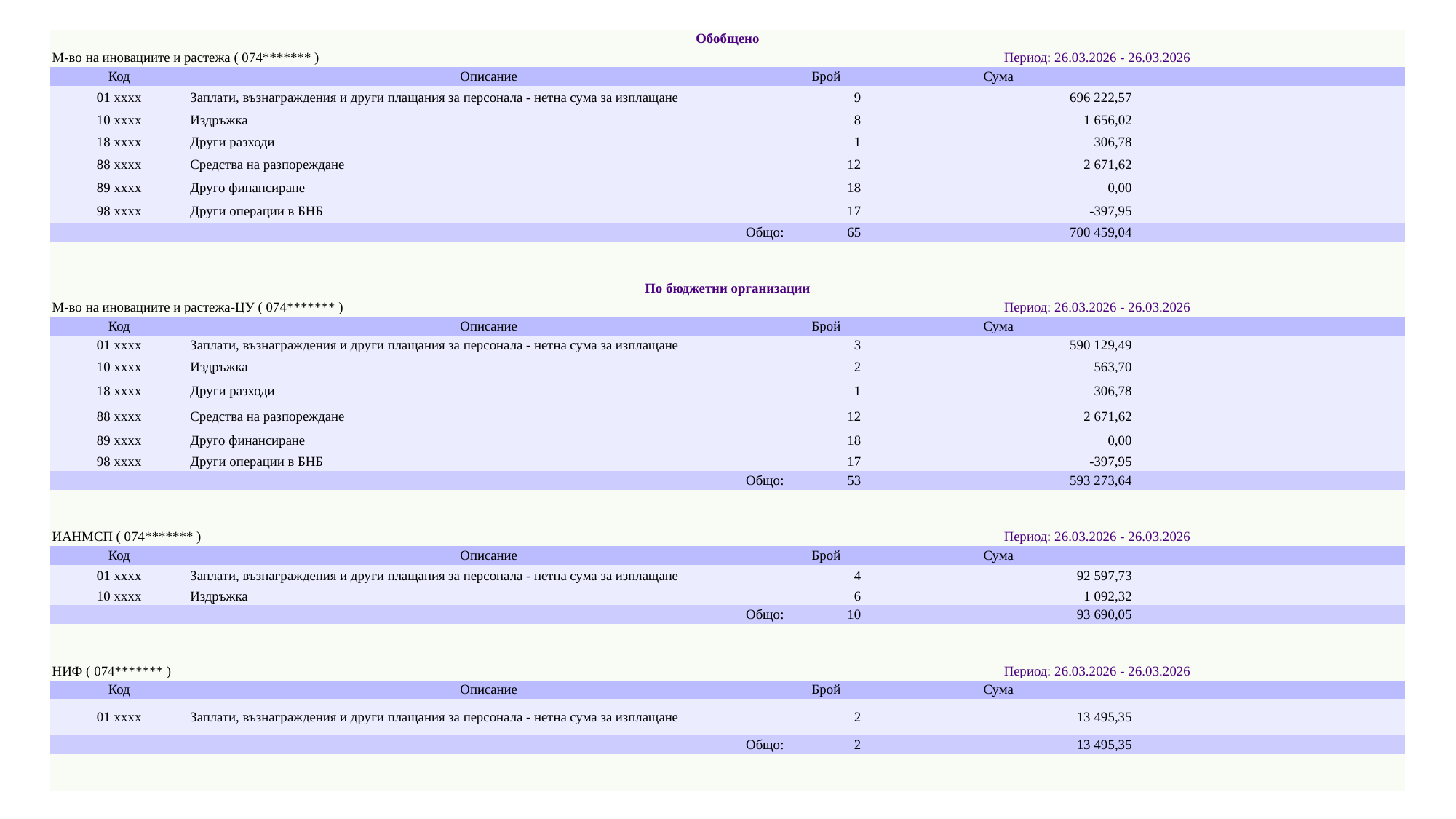

| Обобщено |  |  |  |  |
| --- | --- | --- | --- | --- |
| М-во на иновациите и растежа ( 074\*\*\*\*\*\*\* ) |  | Период: 26.03.2026 - 26.03.2026 |  |  |
| Код | Описание | Брой | Сума |  |
| 01 xxxx | Заплати, възнаграждения и други плащания за персонала - нетна сума за изплащане | 9 | 696 222,57 |  |
| 10 xxxx | Издръжка | 8 | 1 656,02 |  |
| 18 xxxx | Други разходи | 1 | 306,78 |  |
| 88 xxxx | Средства на разпореждане | 12 | 2 671,62 |  |
| 89 xxxx | Друго финансиране | 18 | 0,00 |  |
| 98 xxxx | Други операции в БНБ | 17 | -397,95 |  |
| Общо: |  | 65 | 700 459,04 |  |
|  |  |  |  |  |
|  |  |  |  |  |
| По бюджетни организации |  |  |  |  |
| М-во на иновациите и растежа-ЦУ ( 074\*\*\*\*\*\*\* ) |  | Период: 26.03.2026 - 26.03.2026 |  |  |
| Код | Описание | Брой | Сума |  |
| 01 xxxx | Заплати, възнаграждения и други плащания за персонала - нетна сума за изплащане | 3 | 590 129,49 |  |
| 10 xxxx | Издръжка | 2 | 563,70 |  |
| 18 xxxx | Други разходи | 1 | 306,78 |  |
| 88 xxxx | Средства на разпореждане | 12 | 2 671,62 |  |
| 89 xxxx | Друго финансиране | 18 | 0,00 |  |
| 98 xxxx | Други операции в БНБ | 17 | -397,95 |  |
| Общо: |  | 53 | 593 273,64 |  |
|  |  |  |  |  |
|  |  |  |  |  |
| ИАНМСП ( 074\*\*\*\*\*\*\* ) |  | Период: 26.03.2026 - 26.03.2026 |  |  |
| Код | Описание | Брой | Сума |  |
| 01 xxxx | Заплати, възнаграждения и други плащания за персонала - нетна сума за изплащане | 4 | 92 597,73 |  |
| 10 xxxx | Издръжка | 6 | 1 092,32 |  |
| Общо: |  | 10 | 93 690,05 |  |
|  |  |  |  |  |
|  |  |  |  |  |
| НИФ ( 074\*\*\*\*\*\*\* ) |  | Период: 26.03.2026 - 26.03.2026 |  |  |
| Код | Описание | Брой | Сума |  |
| 01 xxxx | Заплати, възнаграждения и други плащания за персонала - нетна сума за изплащане | 2 | 13 495,35 |  |
| Общо: |  | 2 | 13 495,35 |  |
|  |  |  |  |  |
|  |  |  |  |  |
#